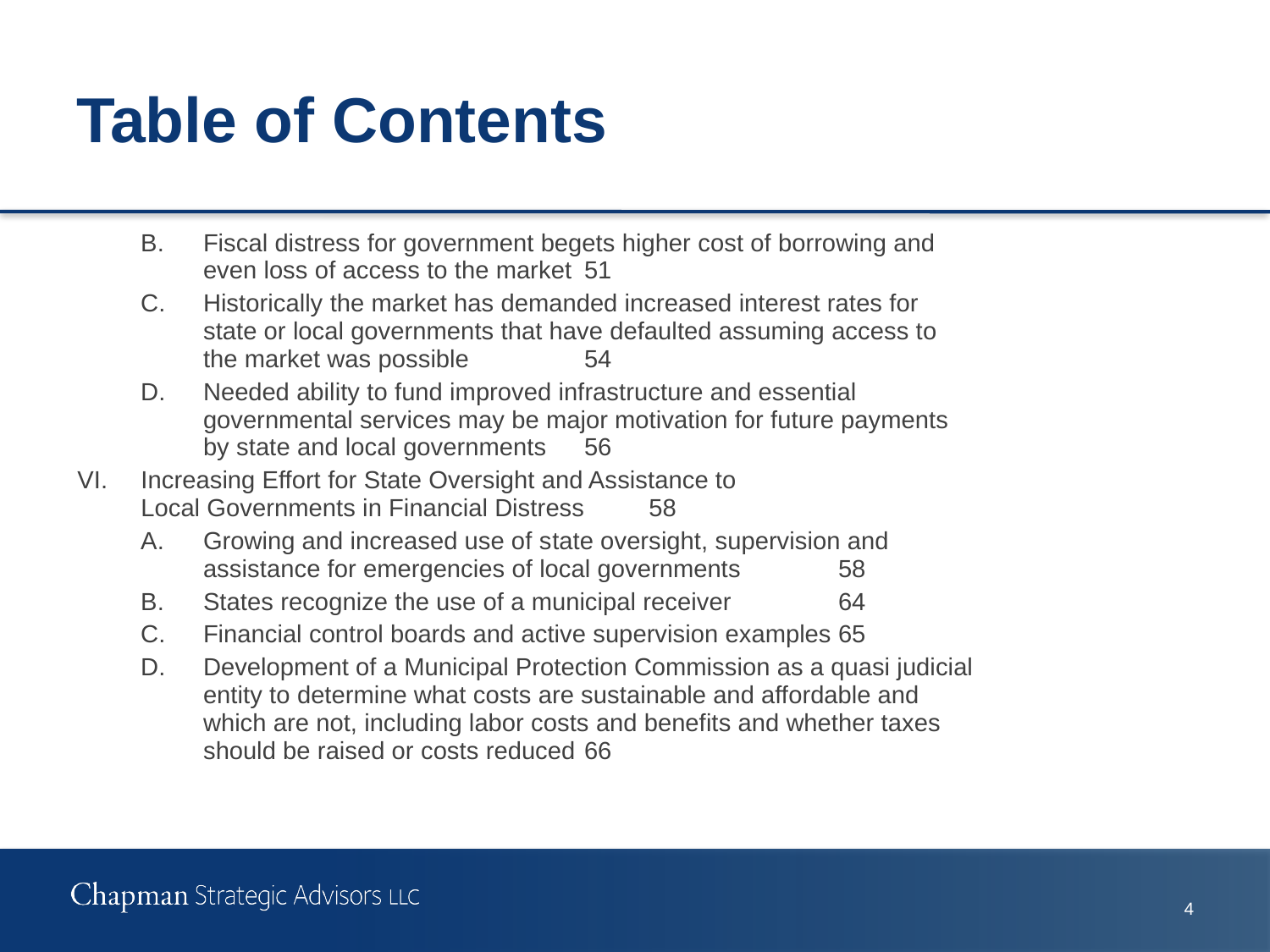

# Table of Contents
B.	Fiscal distress for government begets higher cost of borrowing and
even loss of access to the market 	51
C.	Historically the market has demanded increased interest rates for
state or local governments that have defaulted assuming access to
the market was possible 	54
D.	Needed ability to fund improved infrastructure and essential
governmental services may be major motivation for future payments
by state and local governments	56
VI.	Increasing Effort for State Oversight and Assistance to
Local Governments in Financial Distress	58
A.	Growing and increased use of state oversight, supervision and
assistance for emergencies of local governments	58
B.	States recognize the use of a municipal receiver	64
C.	Financial control boards and active supervision examples	65
D.	Development of a Municipal Protection Commission as a quasi judicial
entity to determine what costs are sustainable and affordable and
which are not, including labor costs and benefits and whether taxes
should be raised or costs reduced	66
4